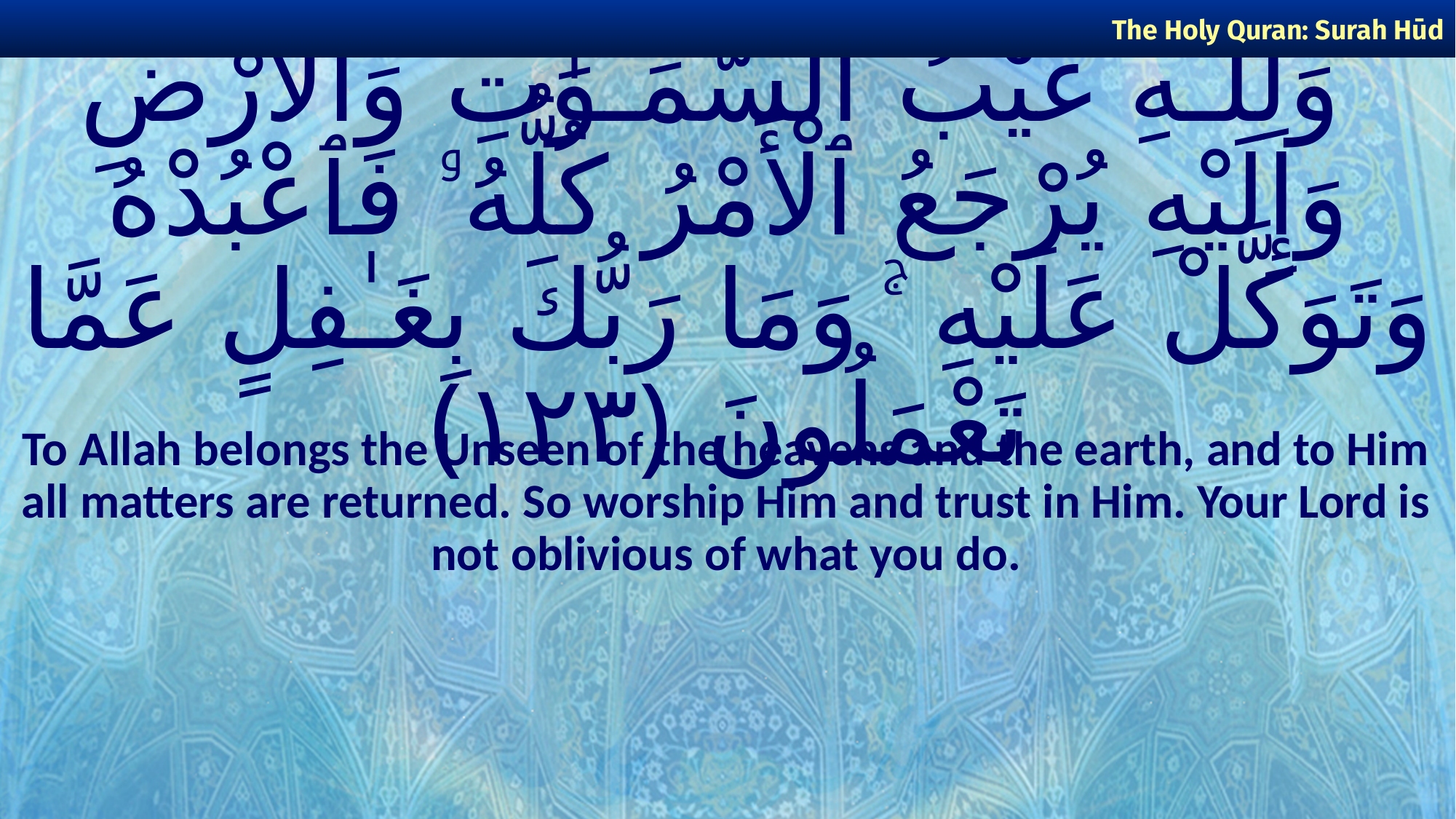

The Holy Quran: Surah Hūd
# وَلِلَّـهِ غَيْبُ ٱلسَّمَـٰوَٰتِ وَٱلْأَرْضِ وَإِلَيْهِ يُرْجَعُ ٱلْأَمْرُ كُلُّهُۥ فَٱعْبُدْهُ وَتَوَكَّلْ عَلَيْهِ ۚ وَمَا رَبُّكَ بِغَـٰفِلٍ عَمَّا تَعْمَلُونَ ﴿١٢٣﴾
To Allah belongs the Unseen of the heavens and the earth, and to Him all matters are returned. So worship Him and trust in Him. Your Lord is not oblivious of what you do.